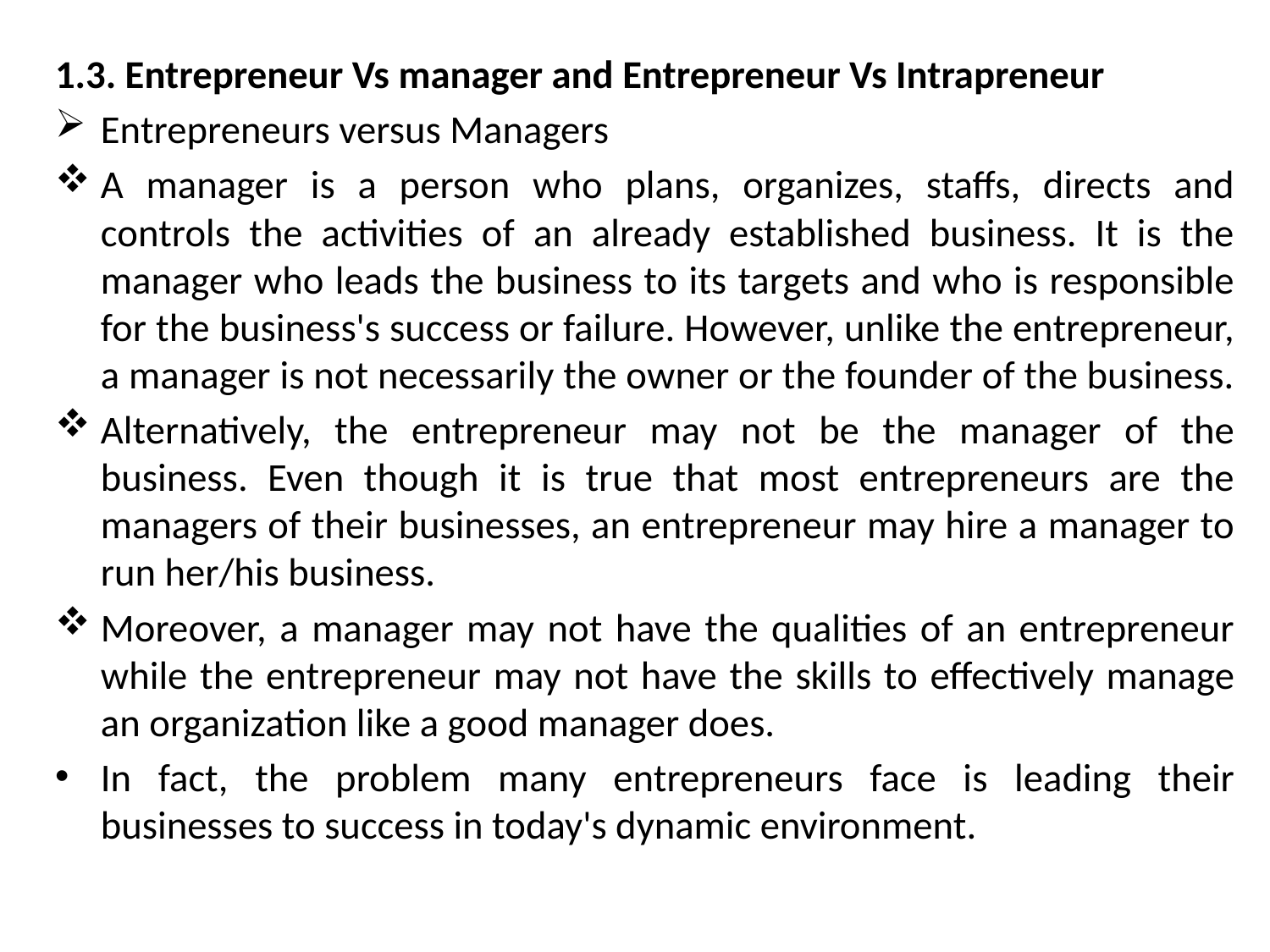

1.3. Entrepreneur Vs manager and Entrepreneur Vs Intrapreneur
Entrepreneurs versus Managers
A manager is a person who plans, organizes, staffs, directs and controls the activities of an already established business. It is the manager who leads the business to its targets and who is responsible for the business's success or failure. However, unlike the entrepreneur, a manager is not necessarily the owner or the founder of the business.
Alternatively, the entrepreneur may not be the manager of the business. Even though it is true that most entrepreneurs are the managers of their businesses, an entrepreneur may hire a manager to run her/his business.
Moreover, a manager may not have the qualities of an entrepreneur while the entrepreneur may not have the skills to effectively manage an organization like a good manager does.
In fact, the problem many entrepreneurs face is leading their businesses to success in today's dynamic environment.